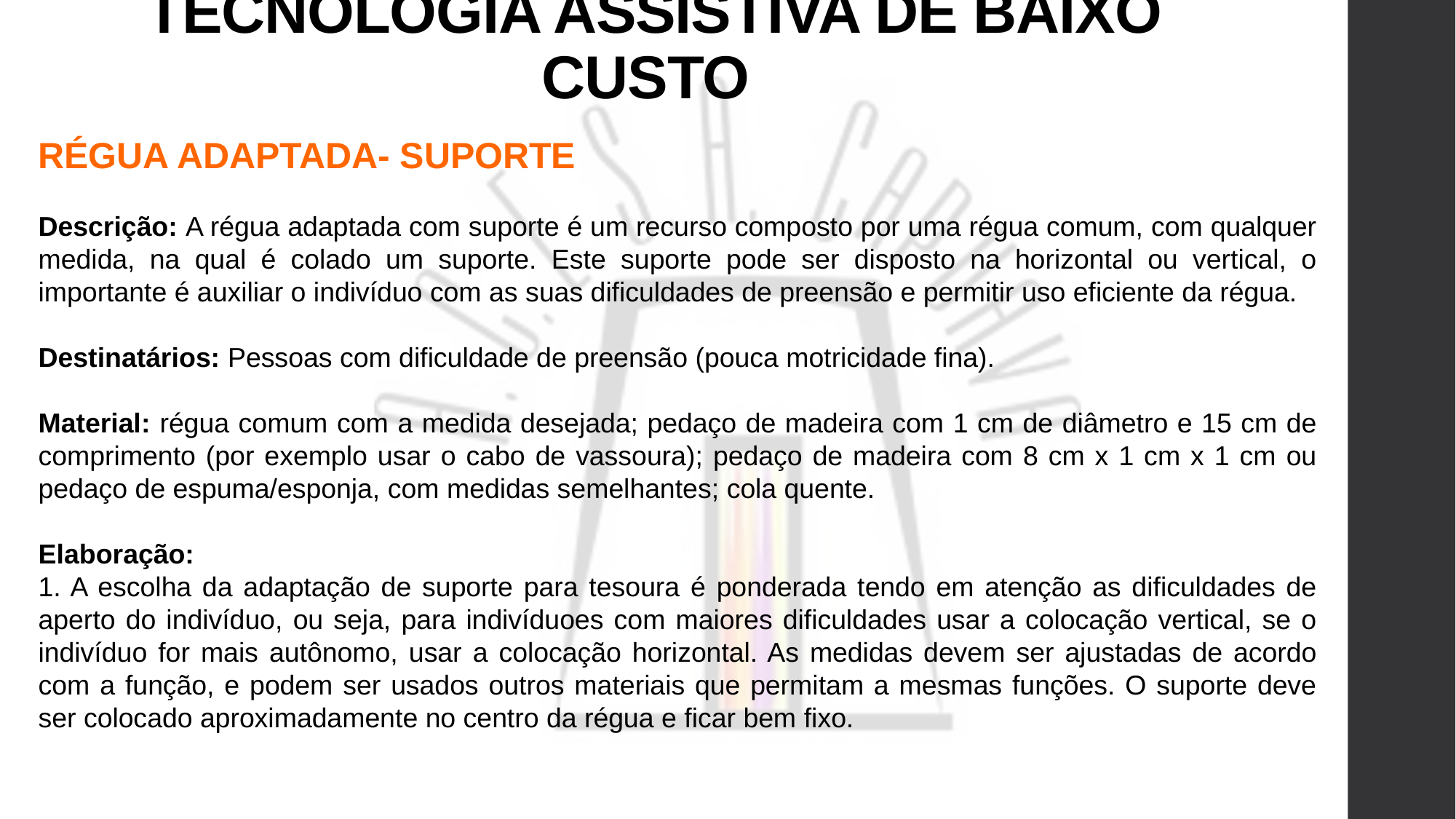

# TECNOLOGIA ASSISTIVA DE BAIXO CUSTO
RÉGUA ADAPTADA- SUPORTE

Descrição: A régua adaptada com suporte é um recurso composto por uma régua comum, com qualquer medida, na qual é colado um suporte. Este suporte pode ser disposto na horizontal ou vertical, o importante é auxiliar o indivíduo com as suas dificuldades de preensão e permitir uso eficiente da régua.

Destinatários: Pessoas com dificuldade de preensão (pouca motricidade fina).

Material: régua comum com a medida desejada; pedaço de madeira com 1 cm de diâmetro e 15 cm de comprimento (por exemplo usar o cabo de vassoura); pedaço de madeira com 8 cm x 1 cm x 1 cm ou pedaço de espuma/esponja, com medidas semelhantes; cola quente.

Elaboração:
1. A escolha da adaptação de suporte para tesoura é ponderada tendo em atenção as dificuldades de aperto do indivíduo, ou seja, para indivíduoes com maiores dificuldades usar a colocação vertical, se o indivíduo for mais autônomo, usar a colocação horizontal. As medidas devem ser ajustadas de acordo com a função, e podem ser usados outros materiais que permitam a mesmas funções. O suporte deve ser colocado aproximadamente no centro da régua e ficar bem fixo.